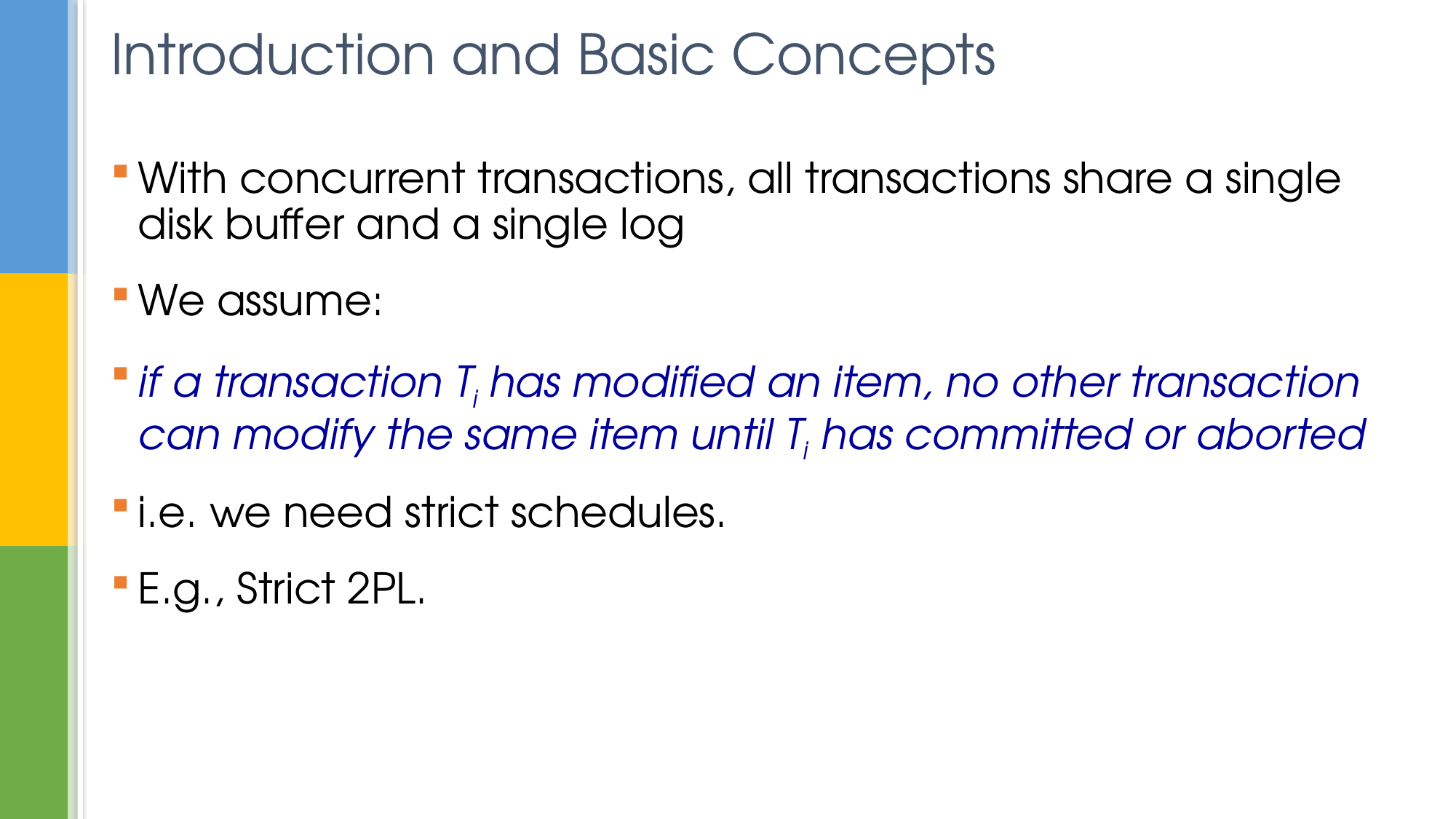

# Introduction and Basic Concepts
With concurrent transactions, all transactions share a single disk buffer and a single log
We assume:
if a transaction Ti has modified an item, no other transaction can modify the same item until Ti  has committed or aborted
i.e. we need strict schedules.
E.g., Strict 2PL.